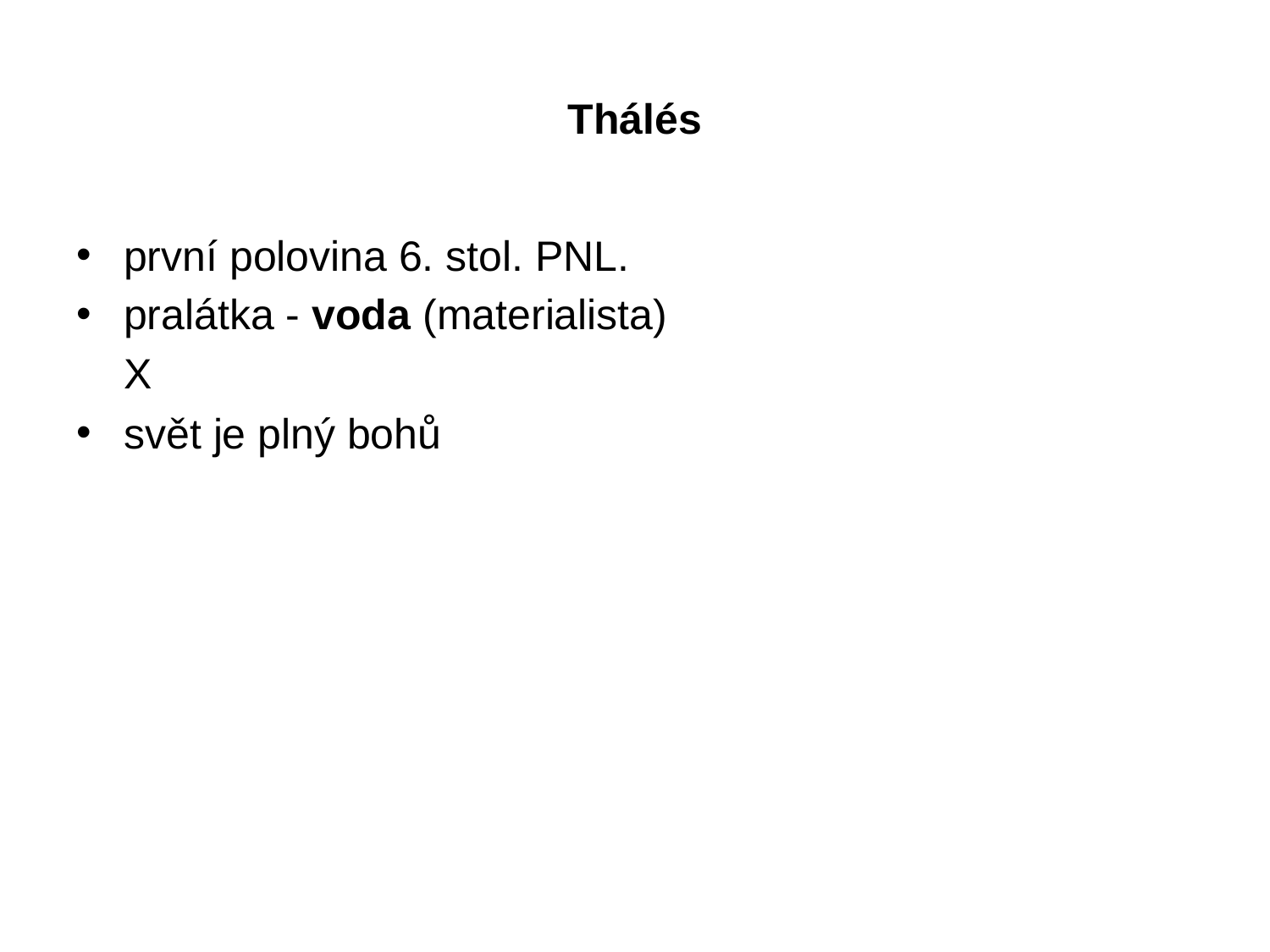

# Thálés
první polovina 6. stol. PNL.
pralátka - voda (materialista)
	X
svět je plný bohů